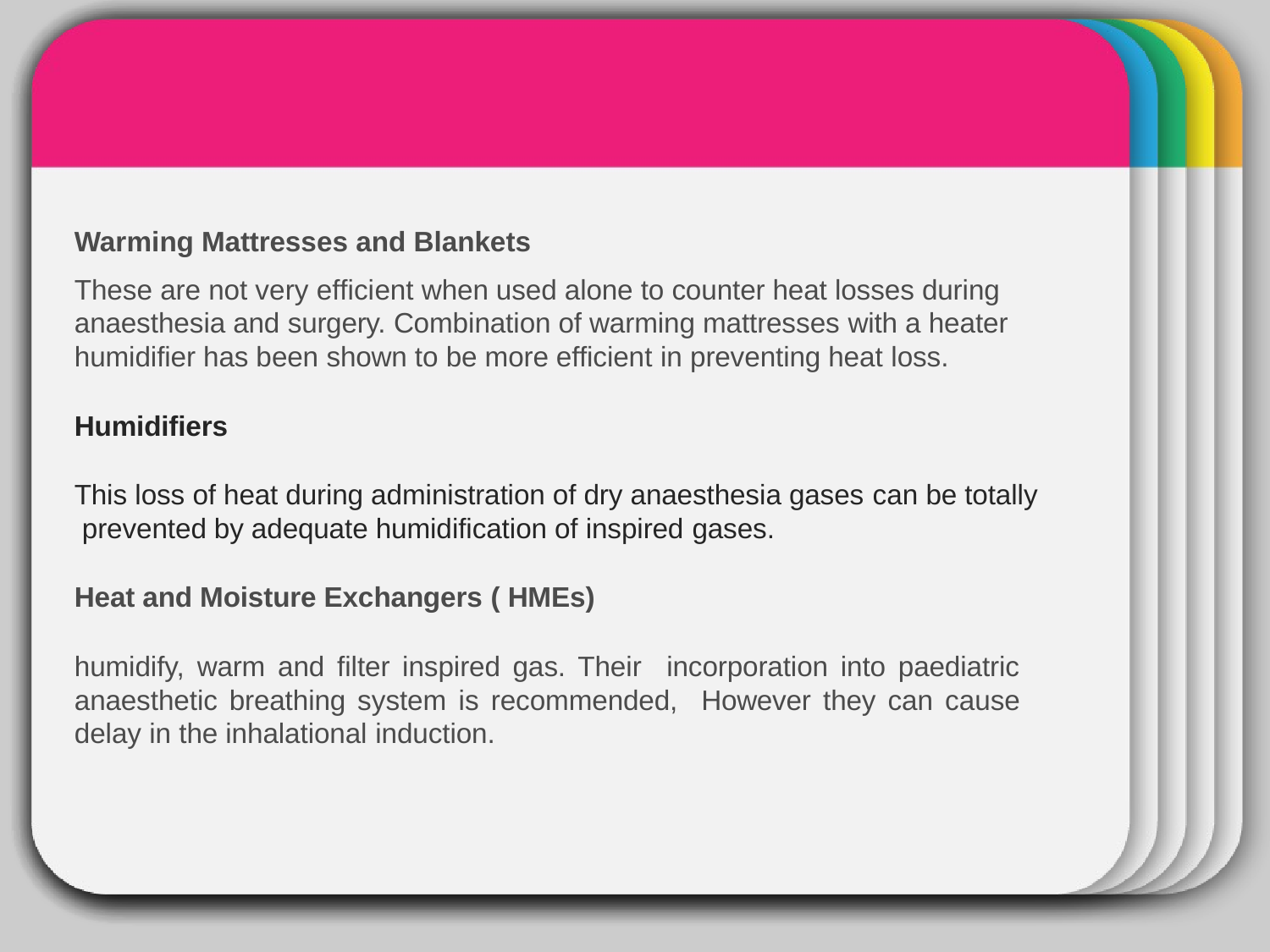

INTER
# Warming Mattresses and Blankets
anaesthesia and surgery. Combination of warming mattresses with a heater  humidifier has been shown to be more efficient in preventing heat loss.

Humidifiers

This loss of heat during administration of dry anaesthesia gases can be totally  prevented by adequate humidification of inspired gases.

Heat and Moisture Exchangers ( HMEs)

humidify, warm and filter inspired gas. Their  incorporation into paediatric anaesthetic breathing system is recommended,  However they can cause delay in the inhalational induction.
These are not very efficient when used alone to counter heat losses during